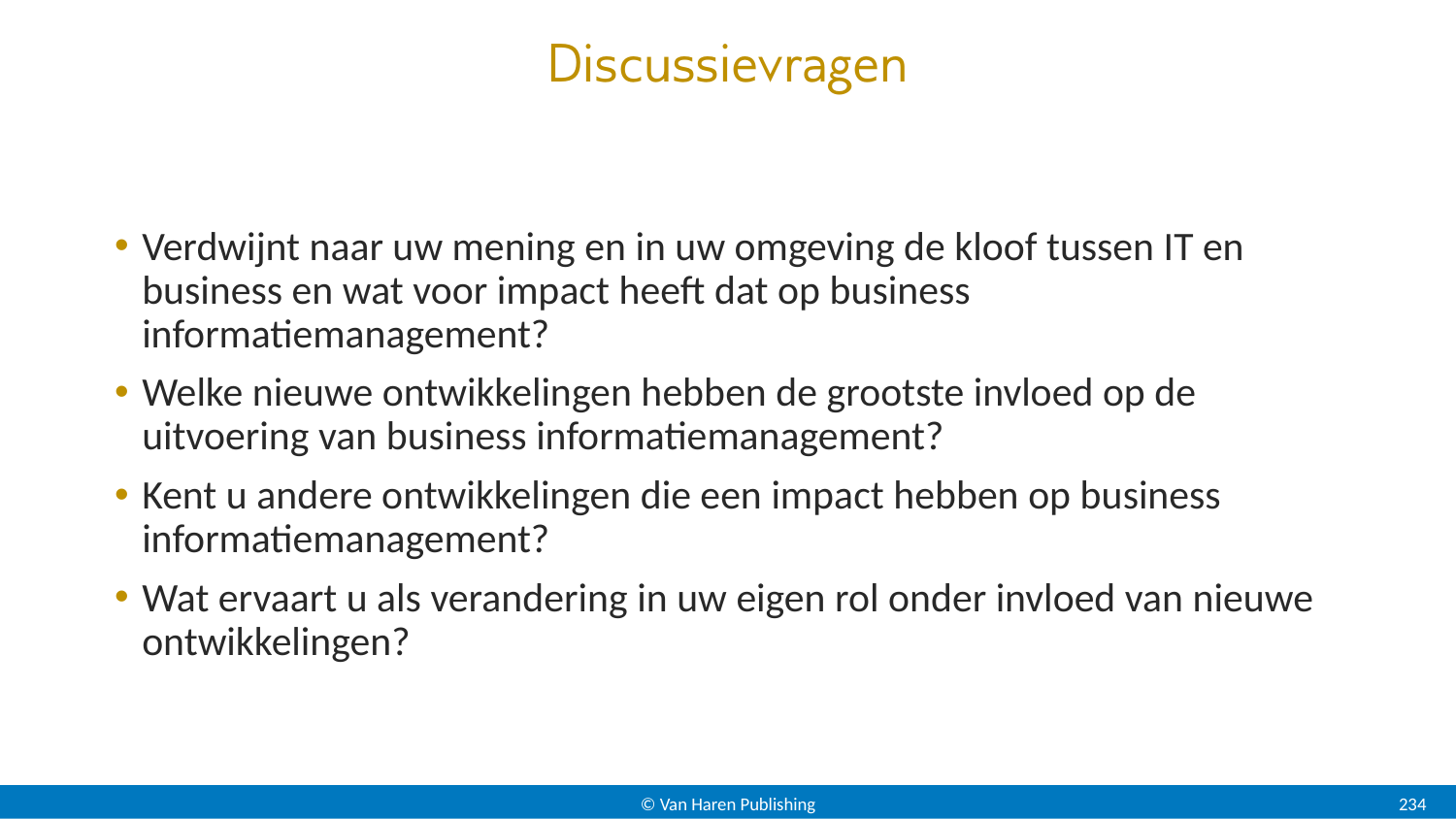

# Discussievragen
Verdwijnt naar uw mening en in uw omgeving de kloof tussen IT en business en wat voor impact heeft dat op business informatiemanagement?
Welke nieuwe ontwikkelingen hebben de grootste invloed op de uitvoering van business informatiemanagement?
Kent u andere ontwikkelingen die een impact hebben op business informatiemanagement?
Wat ervaart u als verandering in uw eigen rol onder invloed van nieuwe ontwikkelingen?